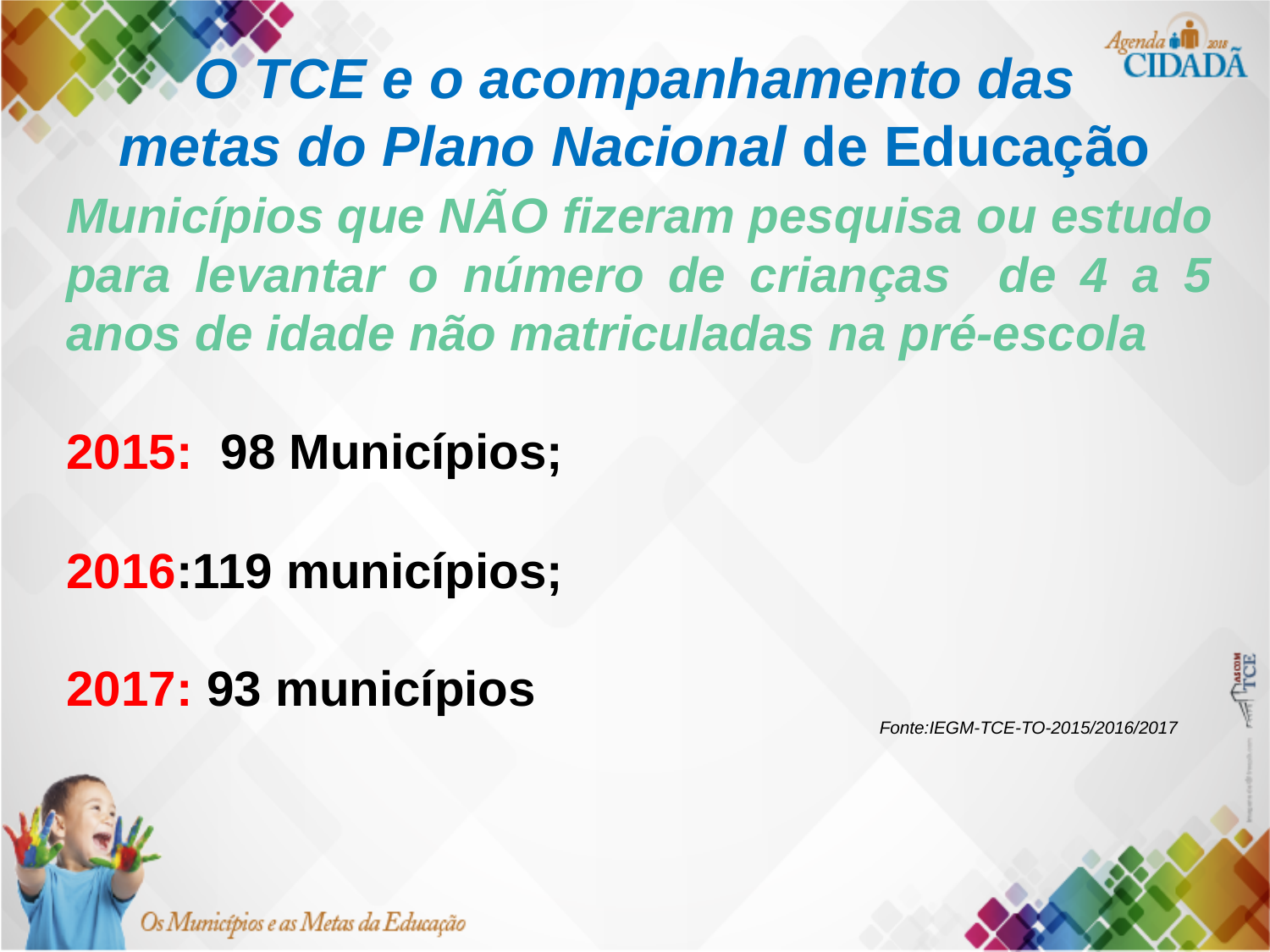

# O TCE e o acompanhamento das metas do Plano Nacional de Educação
Municípios que NÃO fizeram pesquisa ou estudo para levantar o número de crianças  de 4 a 5 anos de idade não matriculadas na pré-escola

2015:  98 Municípios;

2016:119 municípios;

2017: 93 municípios
                                                                                                                                                                       Fonte:IEGM-TCE-TO-2015/2016/2017

Fonte: IEGM-TCE-TO-2017